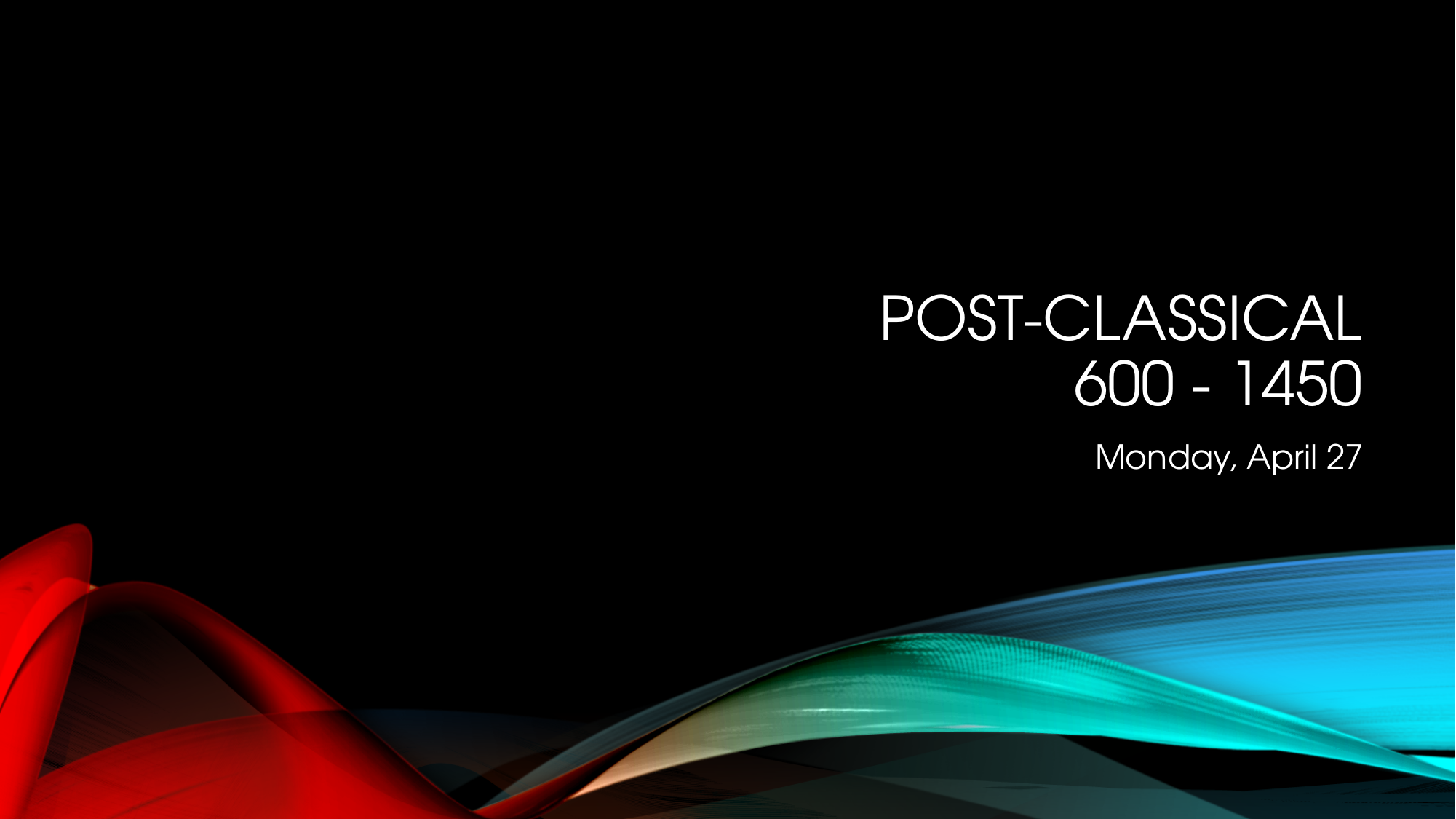

# Post-Classical 600 - 1450
Monday, April 27